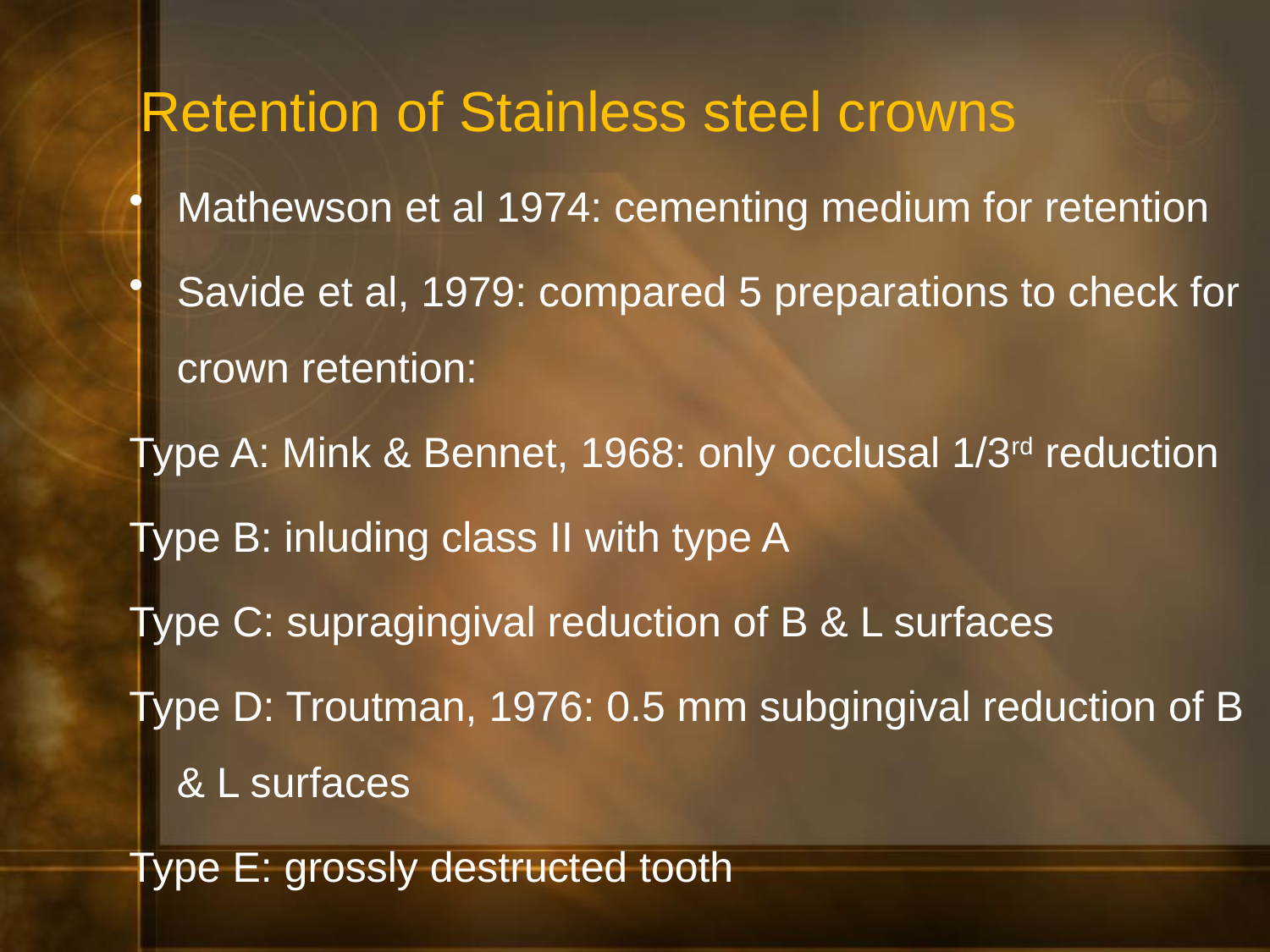

# Retention of Stainless steel crowns
Mathewson et al 1974: cementing medium for retention
Savide et al, 1979: compared 5 preparations to check for crown retention:
Type A: Mink & Bennet, 1968: only occlusal 1/3rd reduction
Type B: inluding class II with type A
Type C: supragingival reduction of B & L surfaces
Type D: Troutman, 1976: 0.5 mm subgingival reduction of B & L surfaces
Type E: grossly destructed tooth